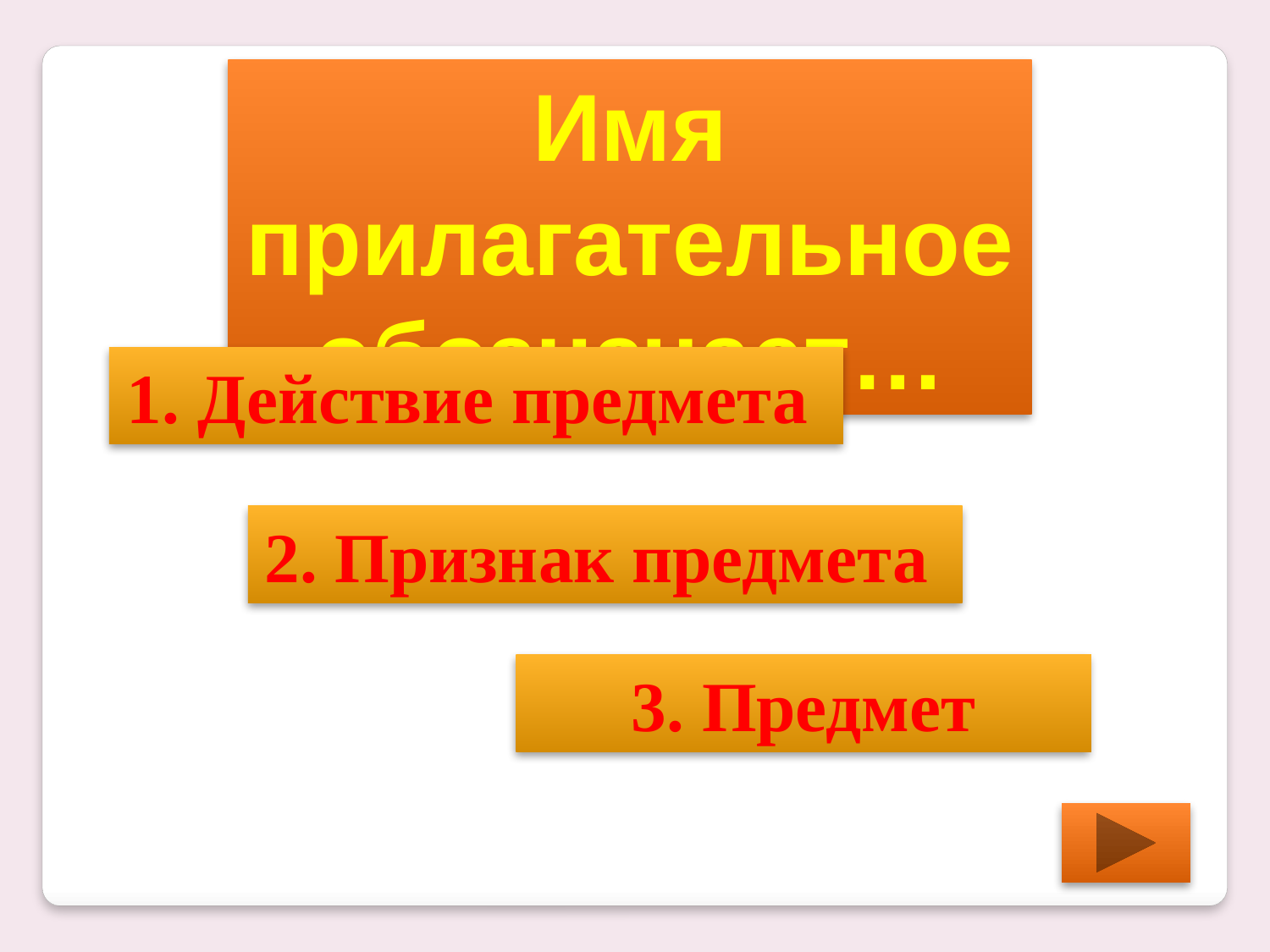

Имя прилагательное обозначает…
1. Действие предмета
2. Признак предмета
3. Предмет